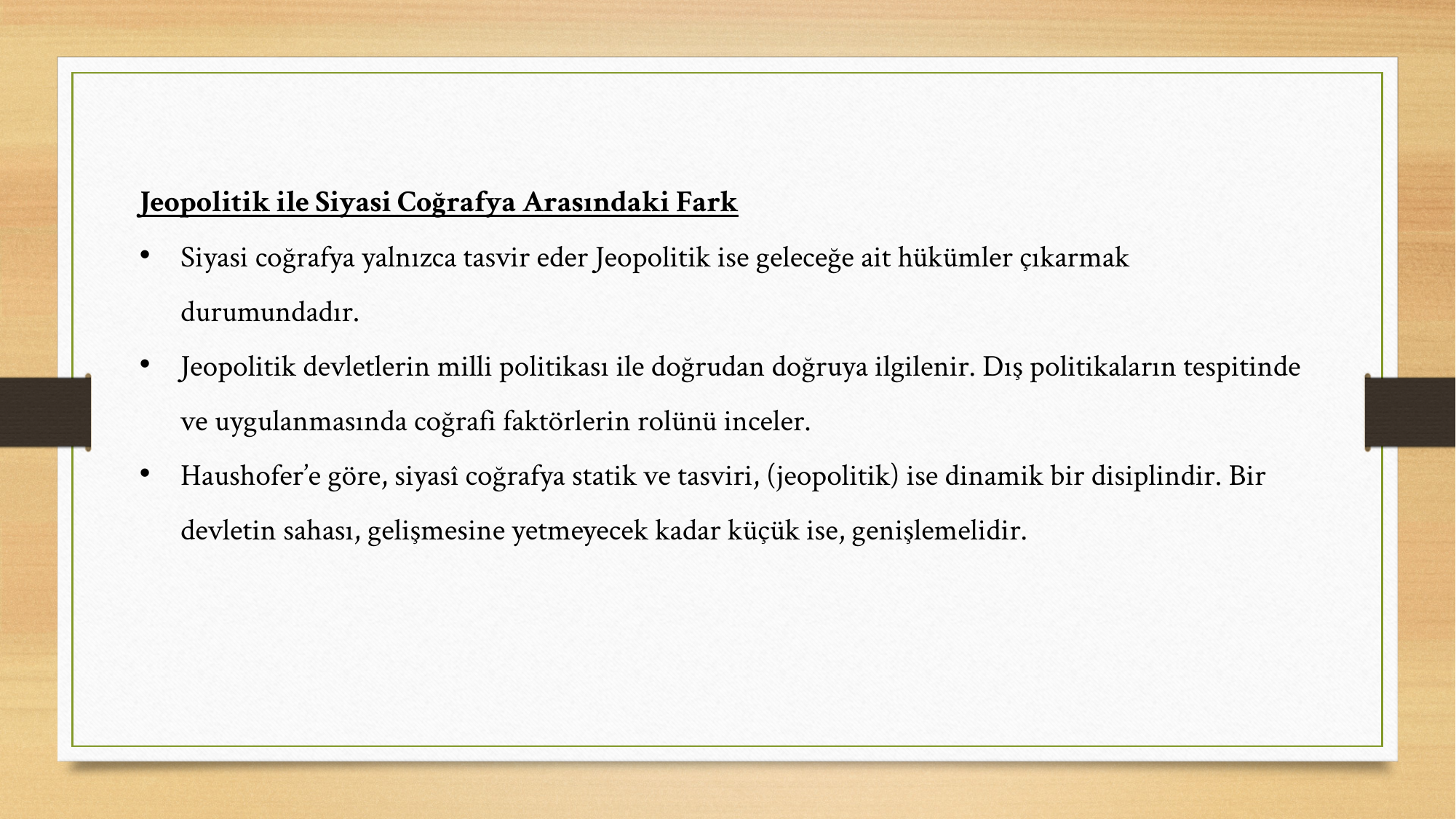

Jeopolitik ile Siyasi Coğrafya Arasındaki Fark
Siyasi coğrafya yalnızca tasvir eder Jeopolitik ise geleceğe ait hükümler çıkarmak durumundadır.
Jeopolitik devletlerin milli politikası ile doğrudan doğruya ilgilenir. Dış politikaların tespitinde ve uygulanmasında coğrafi faktörlerin rolünü inceler.
Haushofer’e göre, siyasî coğrafya statik ve tasviri, (jeopolitik) ise dinamik bir disiplindir. Bir devletin sahası, gelişmesine yetmeyecek kadar küçük ise, genişlemelidir.